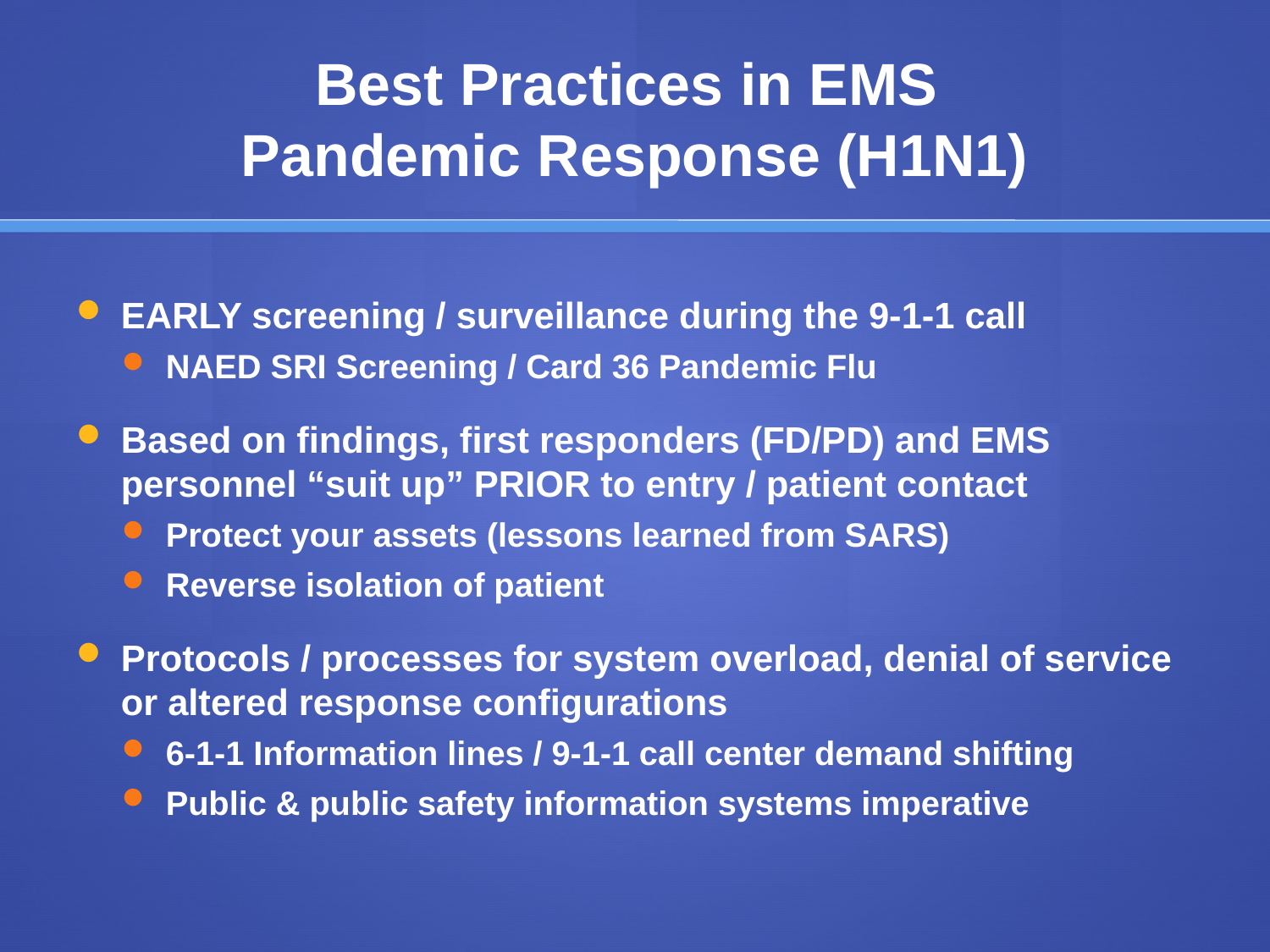

# Best Practices in EMS Pandemic Response (H1N1)
EARLY screening / surveillance during the 9-1-1 call
NAED SRI Screening / Card 36 Pandemic Flu
Based on findings, first responders (FD/PD) and EMS personnel “suit up” PRIOR to entry / patient contact
Protect your assets (lessons learned from SARS)
Reverse isolation of patient
Protocols / processes for system overload, denial of service or altered response configurations
6-1-1 Information lines / 9-1-1 call center demand shifting
Public & public safety information systems imperative